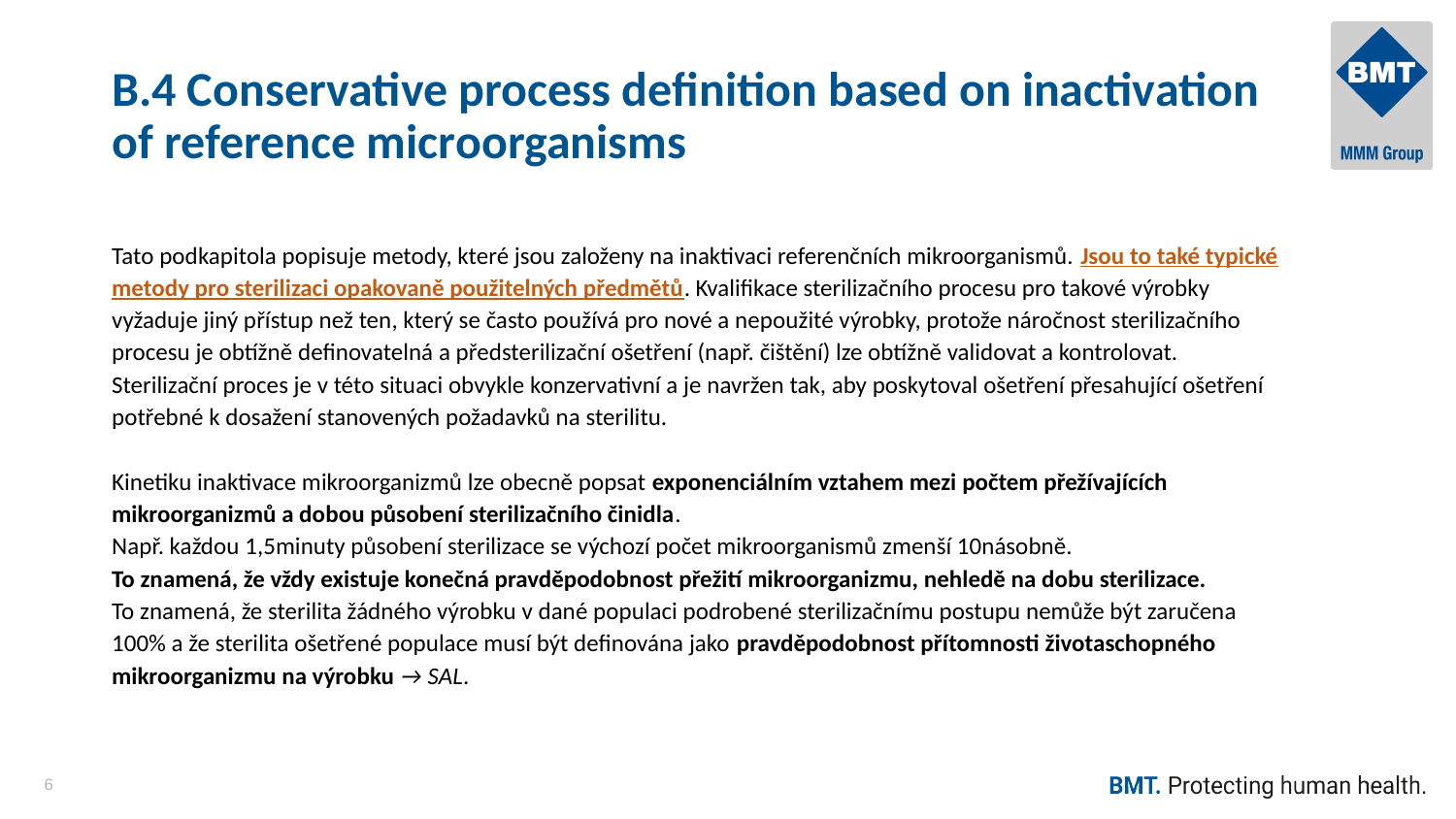

# B.4 Conservative process definition based on inactivation of reference microorganisms
Tato podkapitola popisuje metody, které jsou založeny na inaktivaci referenčních mikroorganismů. Jsou to také typické metody pro sterilizaci opakovaně použitelných předmětů. Kvalifikace sterilizačního procesu pro takové výrobky vyžaduje jiný přístup než ten, který se často používá pro nové a nepoužité výrobky, protože náročnost sterilizačního procesu je obtížně definovatelná a předsterilizační ošetření (např. čištění) lze obtížně validovat a kontrolovat. Sterilizační proces je v této situaci obvykle konzervativní a je navržen tak, aby poskytoval ošetření přesahující ošetření potřebné k dosažení stanovených požadavků na sterilitu.

Kinetiku inaktivace mikroorganizmů lze obecně popsat exponenciálním vztahem mezi počtem přežívajících mikroorganizmů a dobou působení sterilizačního činidla.
Např. každou 1,5minuty působení sterilizace se výchozí počet mikroorganismů zmenší 10násobně.
To znamená, že vždy existuje konečná pravděpodobnost přežití mikroorganizmu, nehledě na dobu sterilizace.
To znamená, že sterilita žádného výrobku v dané populaci podrobené sterilizačnímu postupu nemůže být zaručena 100% a že sterilita ošetřené populace musí být definována jako pravděpodobnost přítomnosti životaschopného mikroorganizmu na výrobku → SAL.
6